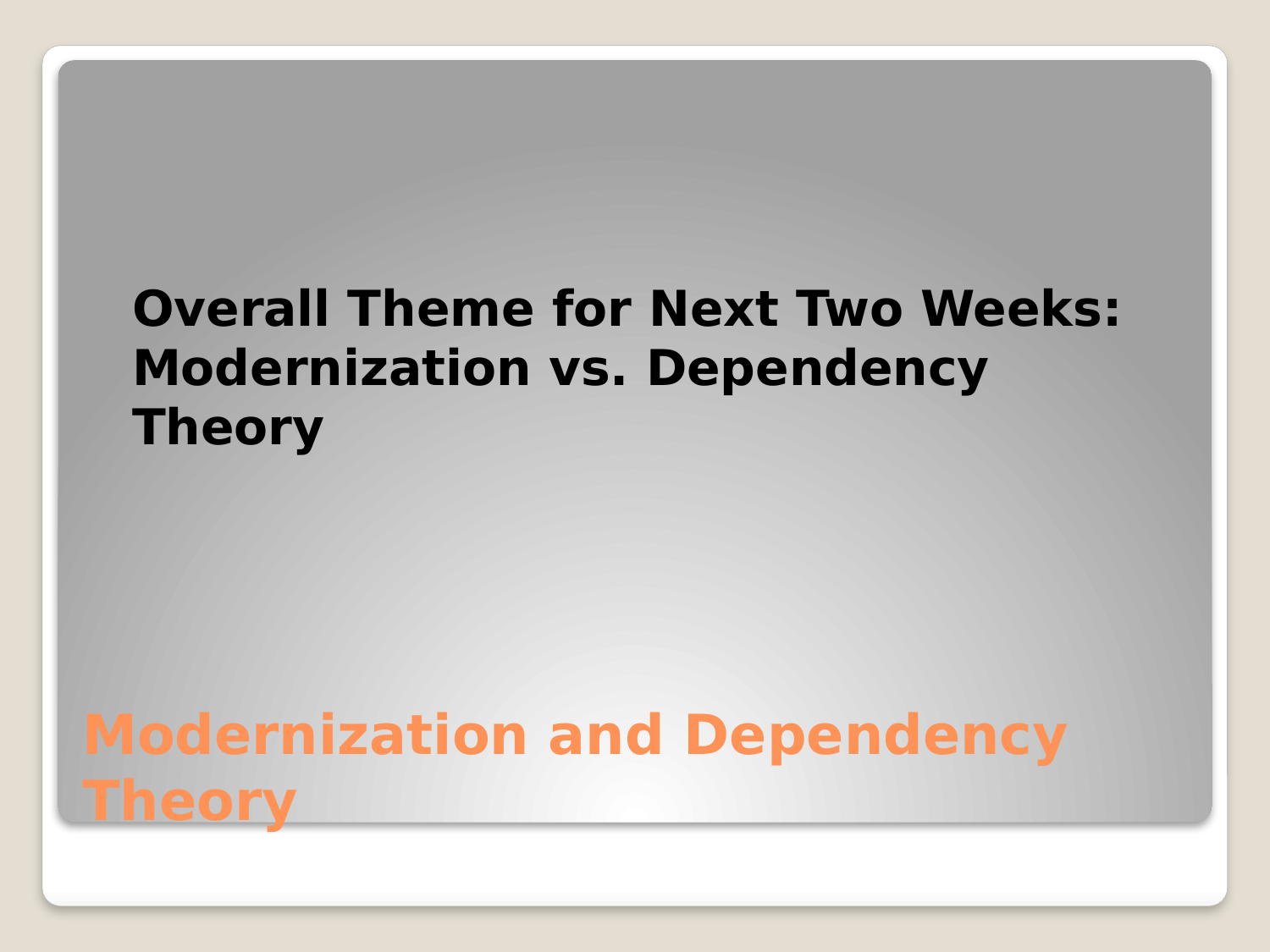

Overall Theme for Next Two Weeks: Modernization vs. Dependency Theory

# Modernization and Dependency Theory